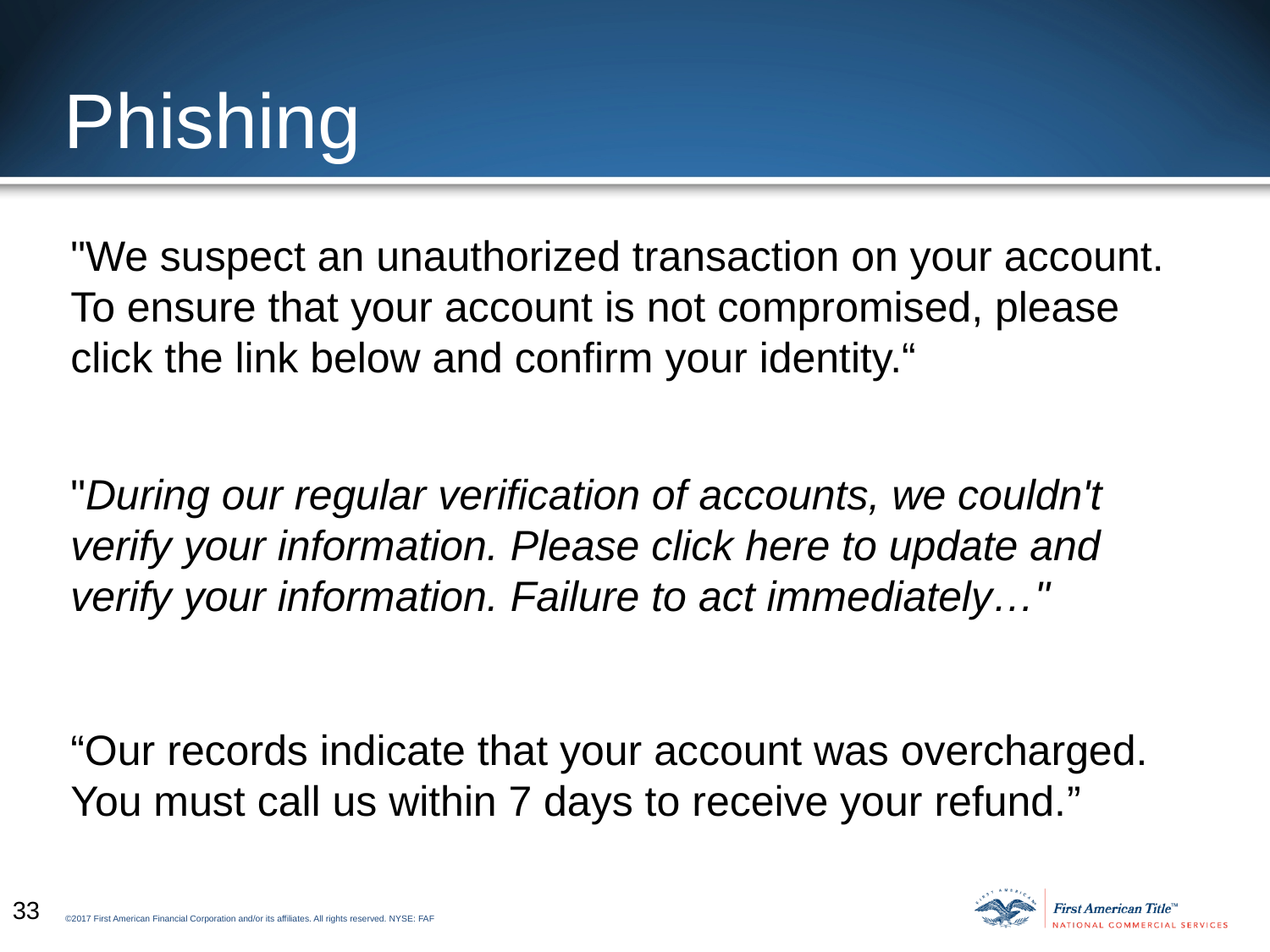

# Phishing
"We suspect an unauthorized transaction on your account. To ensure that your account is not compromised, please click the link below and confirm your identity.“

"During our regular verification of accounts, we couldn't verify your information. Please click here to update and verify your information. Failure to act immediately…"

“Our records indicate that your account was overcharged. You must call us within 7 days to receive your refund.”
33